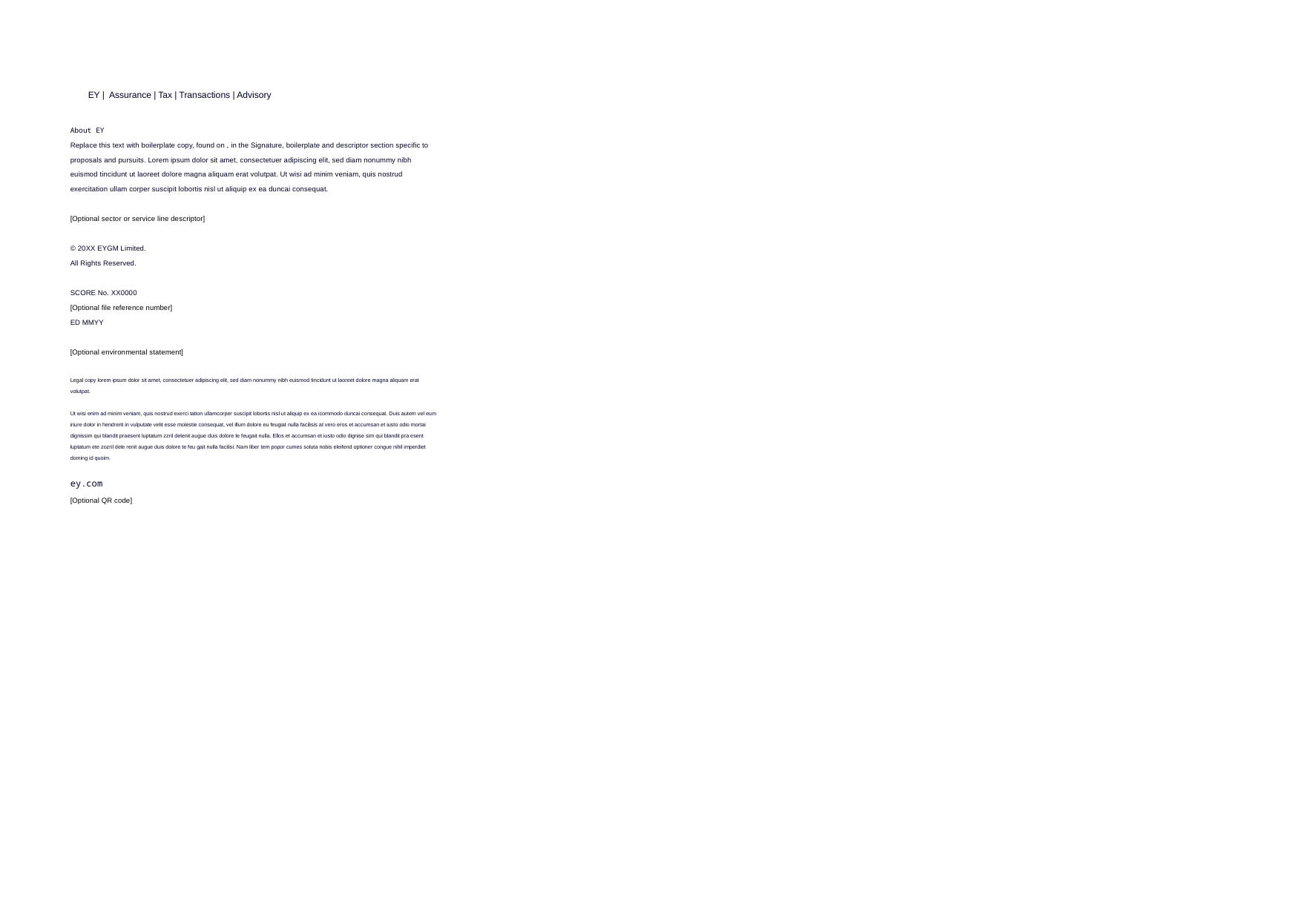

EY |  Assurance | Tax | Transactions | Advisory
About EY
Replace this text with boilerplate copy, found on , in the Signature, boilerplate and descriptor section specific to proposals and pursuits. Lorem ipsum dolor sit amet, consectetuer adipiscing elit, sed diam nonummy nibh euismod tincidunt ut laoreet dolore magna aliquam erat volutpat. Ut wisi ad minim veniam, quis nostrud exercitation ullam corper suscipit lobortis nisl ut aliquip ex ea duncai consequat.

[Optional sector or service line descriptor]

© 20XX EYGM Limited.
All Rights Reserved.

SCORE No. XX0000
[Optional file reference number]
ED MMYY

[Optional environmental statement]

Legal copy lorem ipsum dolor sit amet, consectetuer adipiscing elit, sed diam nonummy nibh euismod tincidunt ut laoreet dolore magna aliquam erat volutpat.

Ut wisi enim ad minim veniam, quis nostrud exerci tation ullamcorper suscipit lobortis nisl ut aliquip ex ea icommodo duncai consequat. Duis autem vel eum iriure dolor in hendrerit in vulputate velit esse molestie consequat, vel illum dolore eu feugiat nulla facilisis at vero eros et accumsan et iusto odio mortai dignissim qui blandit praesent luptatum zzril delenit augue duis dolore te feugait nulla. Ellos et accumsan et iusto odio dignise sim qui blandit pra esent luptatum ete zozril dele renit augue duis dolore te feu gait nulla facilisi. Nam liber tem popor cumes soluta nobis eleifend optioner congue nihil imperdiet doming id quoim.

ey.com
[Optional QR code]